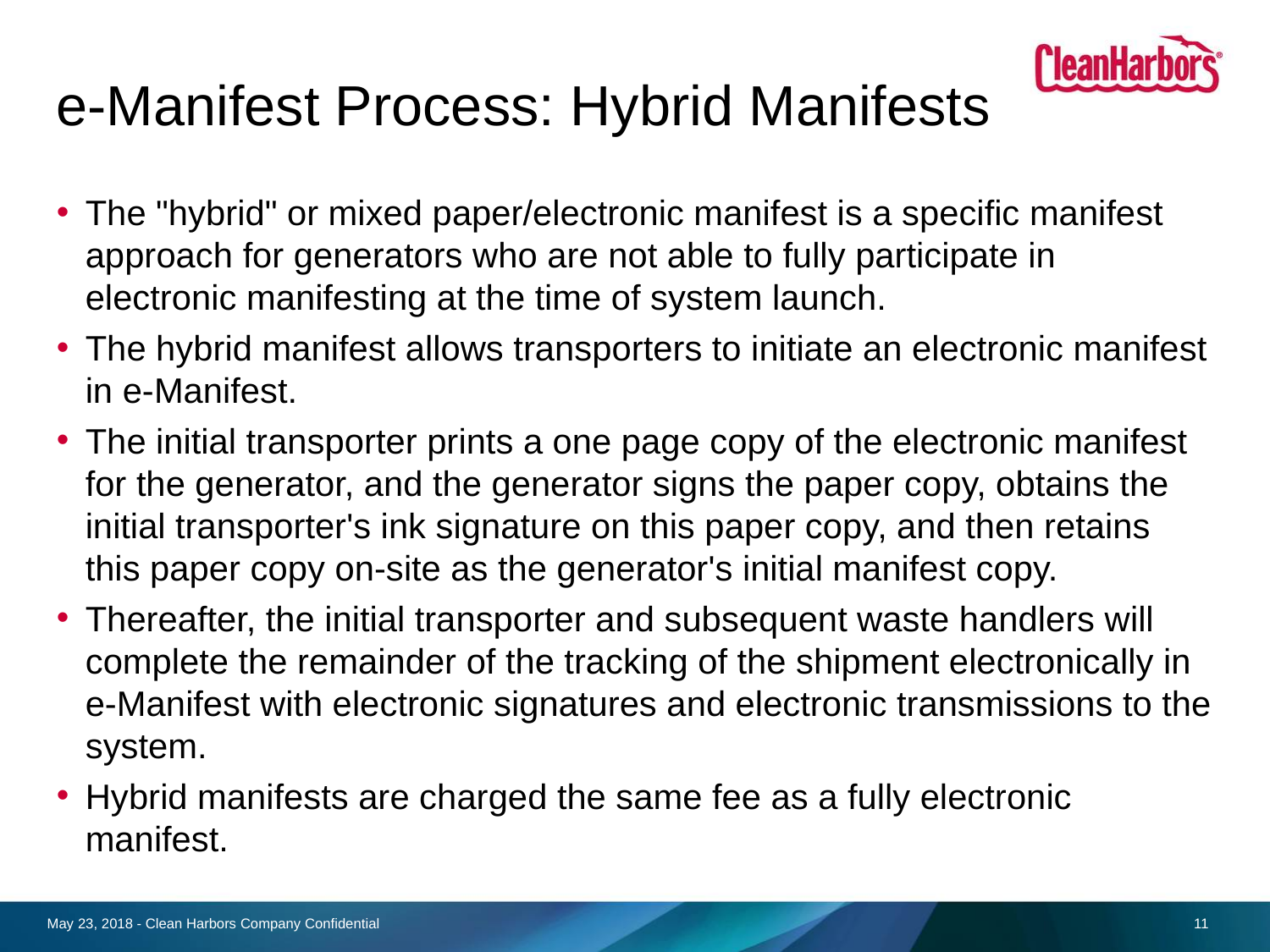

# e-Manifest Process: Hybrid Manifests
The "hybrid" or mixed paper/electronic manifest is a specific manifest approach for generators who are not able to fully participate in electronic manifesting at the time of system launch.
The hybrid manifest allows transporters to initiate an electronic manifest in e-Manifest.
The initial transporter prints a one page copy of the electronic manifest for the generator, and the generator signs the paper copy, obtains the initial transporter's ink signature on this paper copy, and then retains this paper copy on-site as the generator's initial manifest copy.
Thereafter, the initial transporter and subsequent waste handlers will complete the remainder of the tracking of the shipment electronically in e-Manifest with electronic signatures and electronic transmissions to the system.
Hybrid manifests are charged the same fee as a fully electronic manifest.